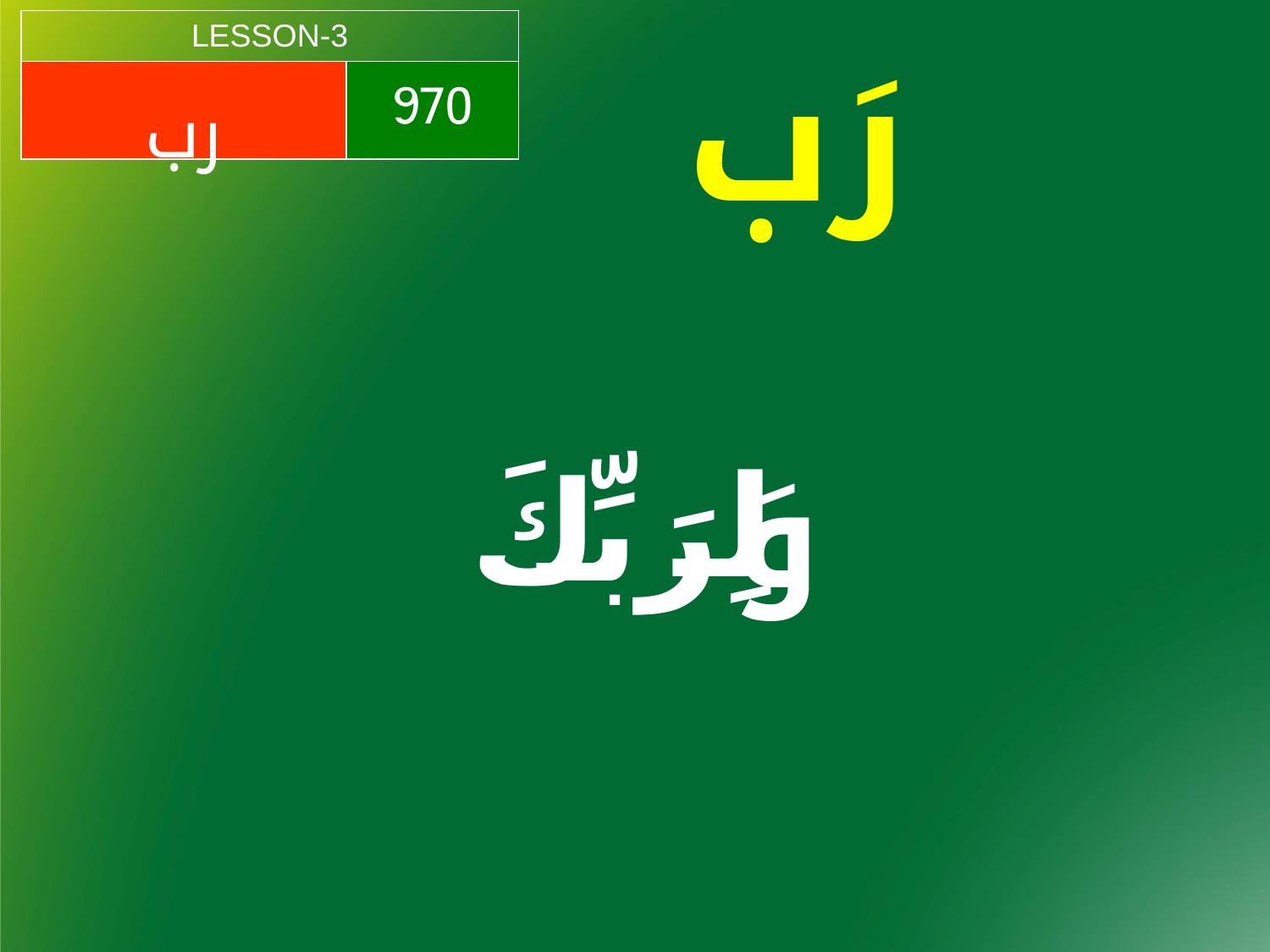

| LESSON-3 |  |
| --- | --- |
| رب | 970 |
رَب
لِـ
رَبِّـ
كَ
وَ